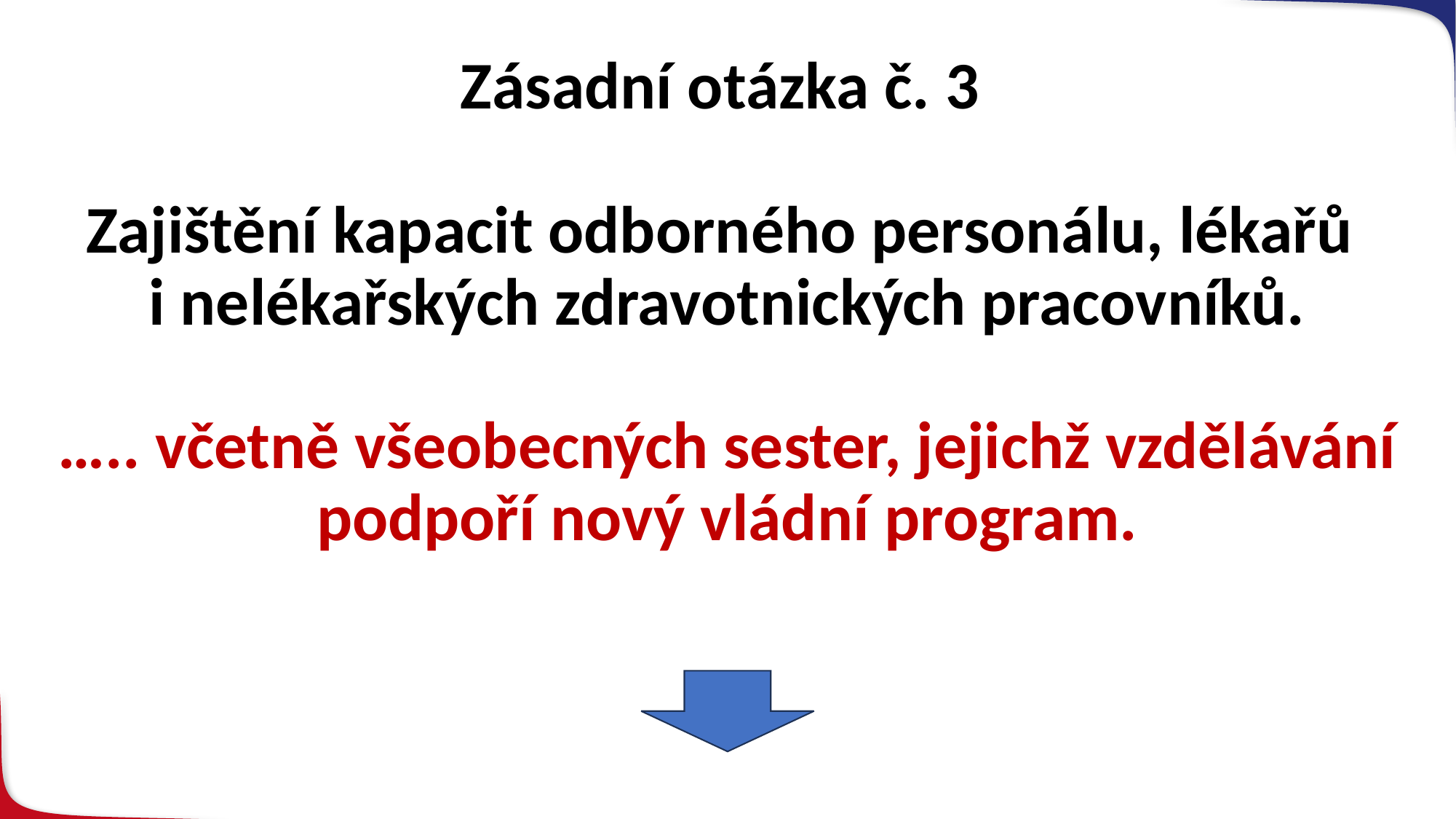

Zásadní otázka č. 3

Zajištění kapacit odborného personálu, lékařů
i nelékařských zdravotnických pracovníků.

….. včetně všeobecných sester, jejichž vzdělávání podpoří nový vládní program.